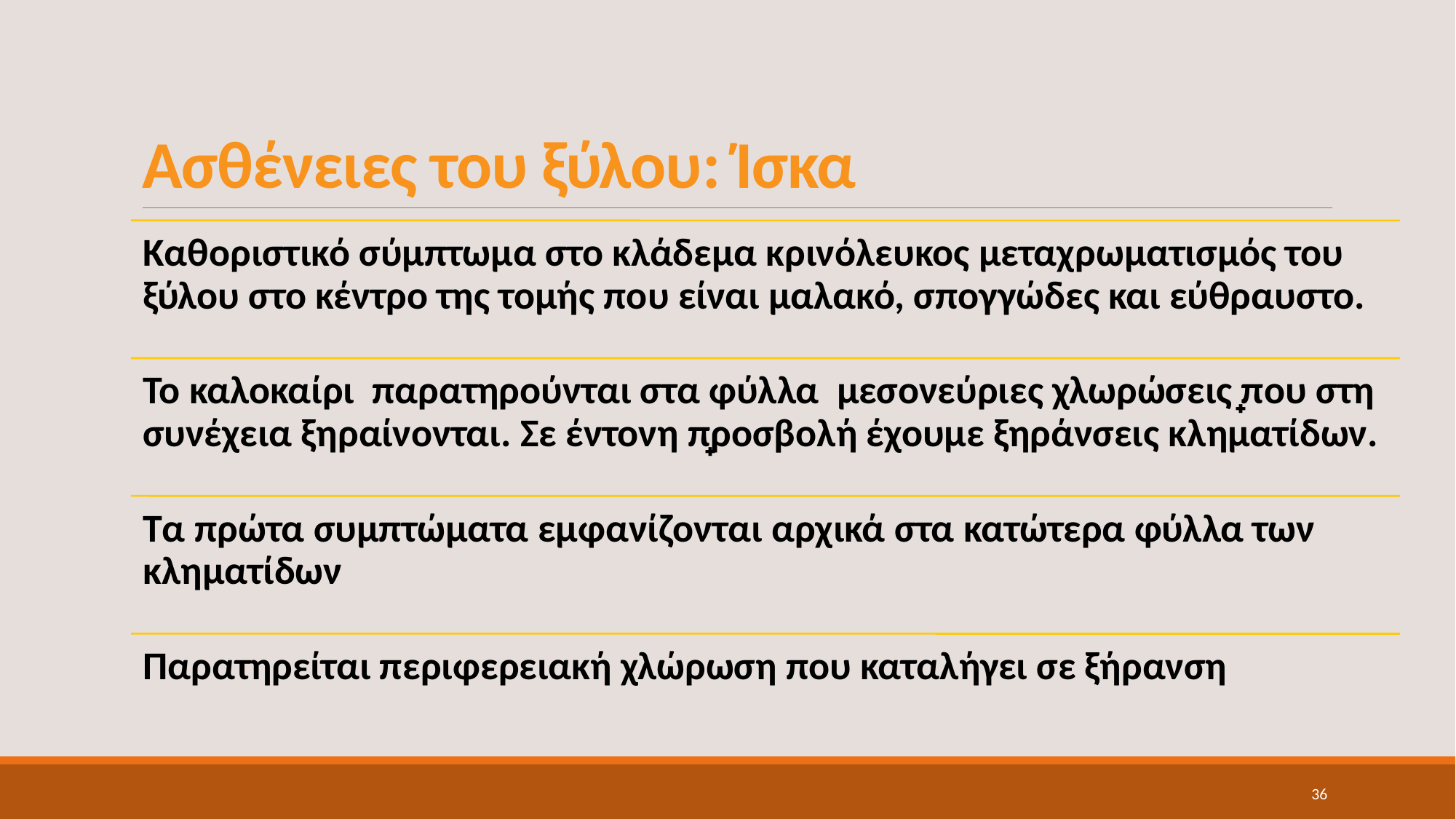

# Ασθένειες του ξύλου: Ίσκα
Καθοριστικό σύμπτωμα στο κλάδεμα κρινόλευκος μεταχρωματισμός του ξύλου στο κέντρο της τομής που είναι μαλακό, σπογγώδες και εύθραυστο.
Το καλοκαίρι  παρατηρούνται στα φύλλα  μεσονεύριες χλωρώσεις ̟που στη συνέχεια ξηραίνονται. Σε έντονη π̟ροσβολή έχουμε ξηράνσεις κληματίδων.
Τα πρώτα συμπτώματα εμφανίζονται αρχικά στα κατώτερα φύλλα των κληματίδων
Παρατηρείται περιφερειακή χλώρωση που καταλήγει σε ξήρανση
36